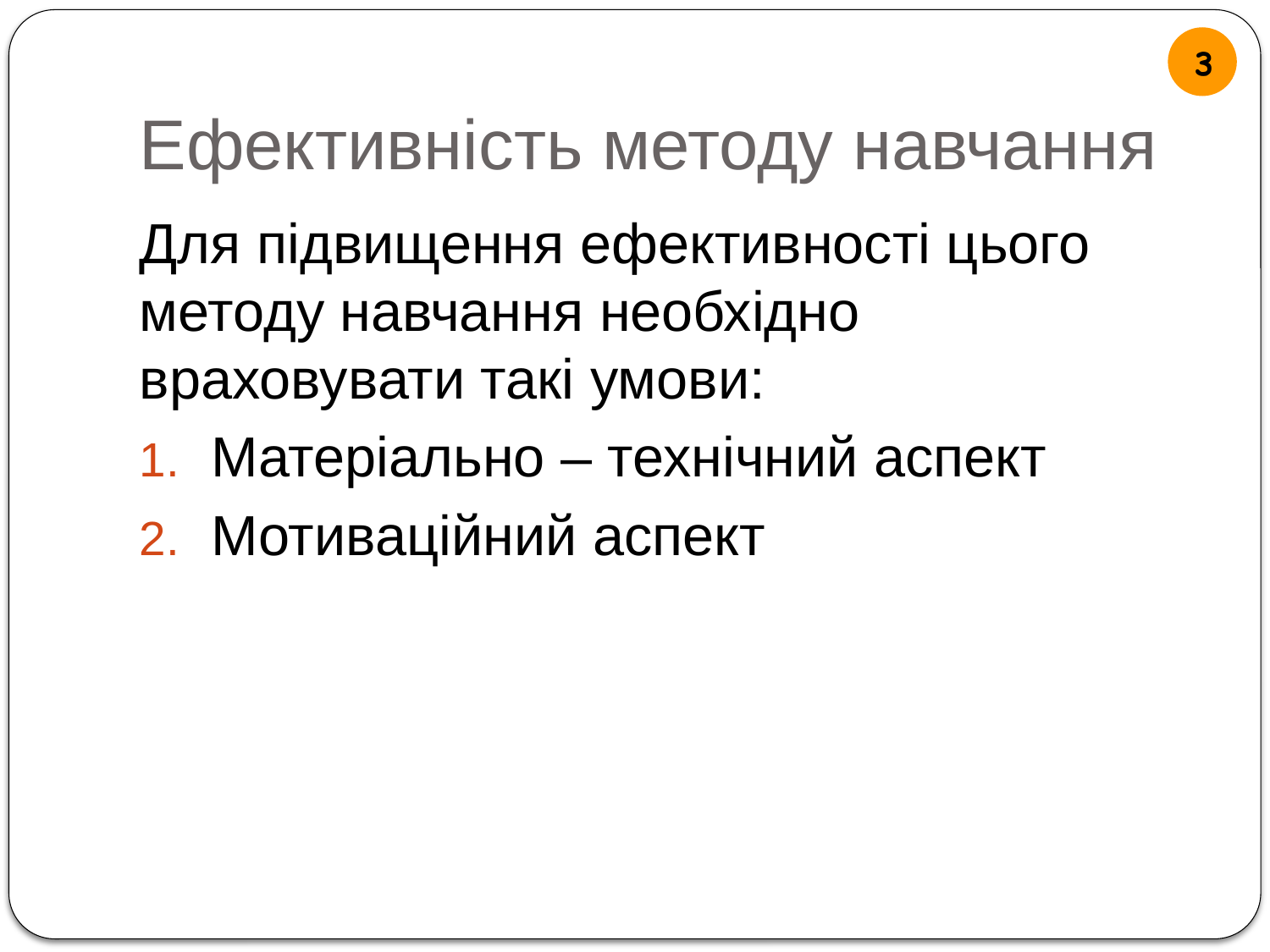

3
# Ефективність методу навчання
Для підвищення ефективності цього методу навчання необхідно враховувати такі умови:
Матеріально – технічний аспект
Мотиваційний аспект